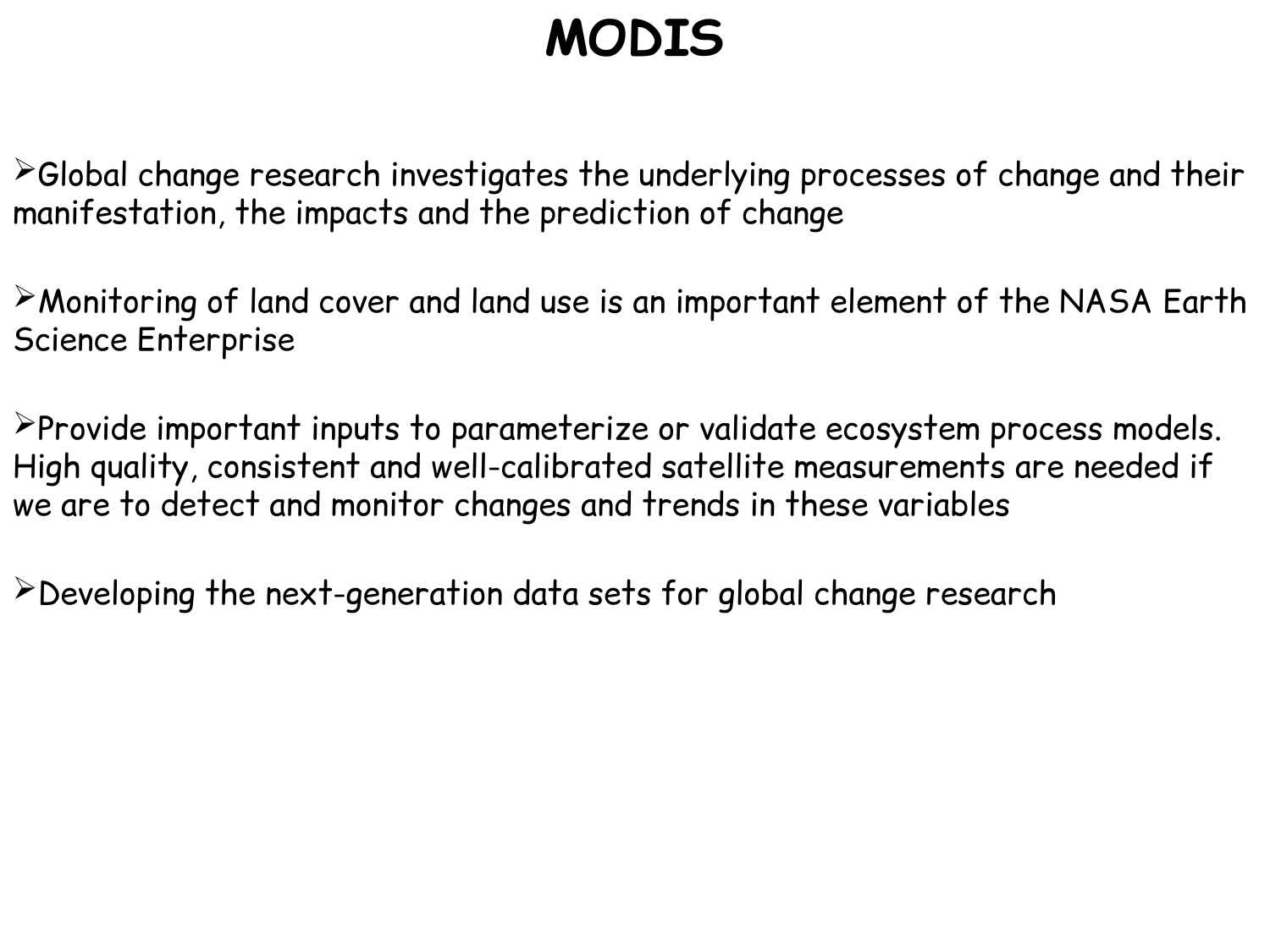

MODIS
Global change research investigates the underlying processes of change and their manifestation, the impacts and the prediction of change

Monitoring of land cover and land use is an important element of the NASA Earth Science Enterprise

Provide important inputs to parameterize or validate ecosystem process models.  High quality, consistent and well-calibrated satellite measurements are needed if we are to detect and monitor changes and trends in these variables

Developing the next-generation data sets for global change research